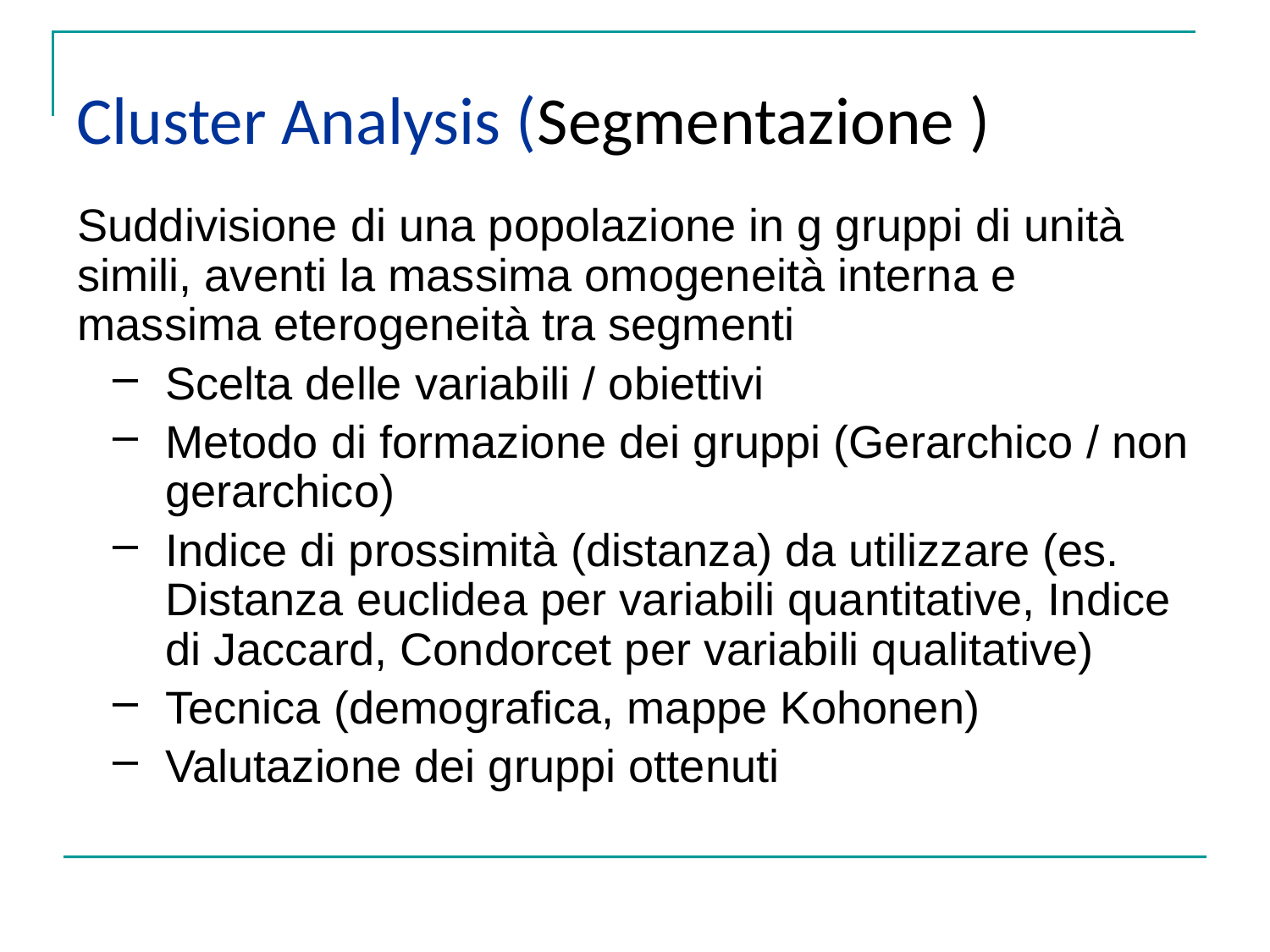

Cluster Analysis (Segmentazione )
Suddivisione di una popolazione in g gruppi di unità simili, aventi la massima omogeneità interna e massima eterogeneità tra segmenti
Scelta delle variabili / obiettivi
Metodo di formazione dei gruppi (Gerarchico / non gerarchico)
Indice di prossimità (distanza) da utilizzare (es. Distanza euclidea per variabili quantitative, Indice di Jaccard, Condorcet per variabili qualitative)
Tecnica (demografica, mappe Kohonen)
Valutazione dei gruppi ottenuti